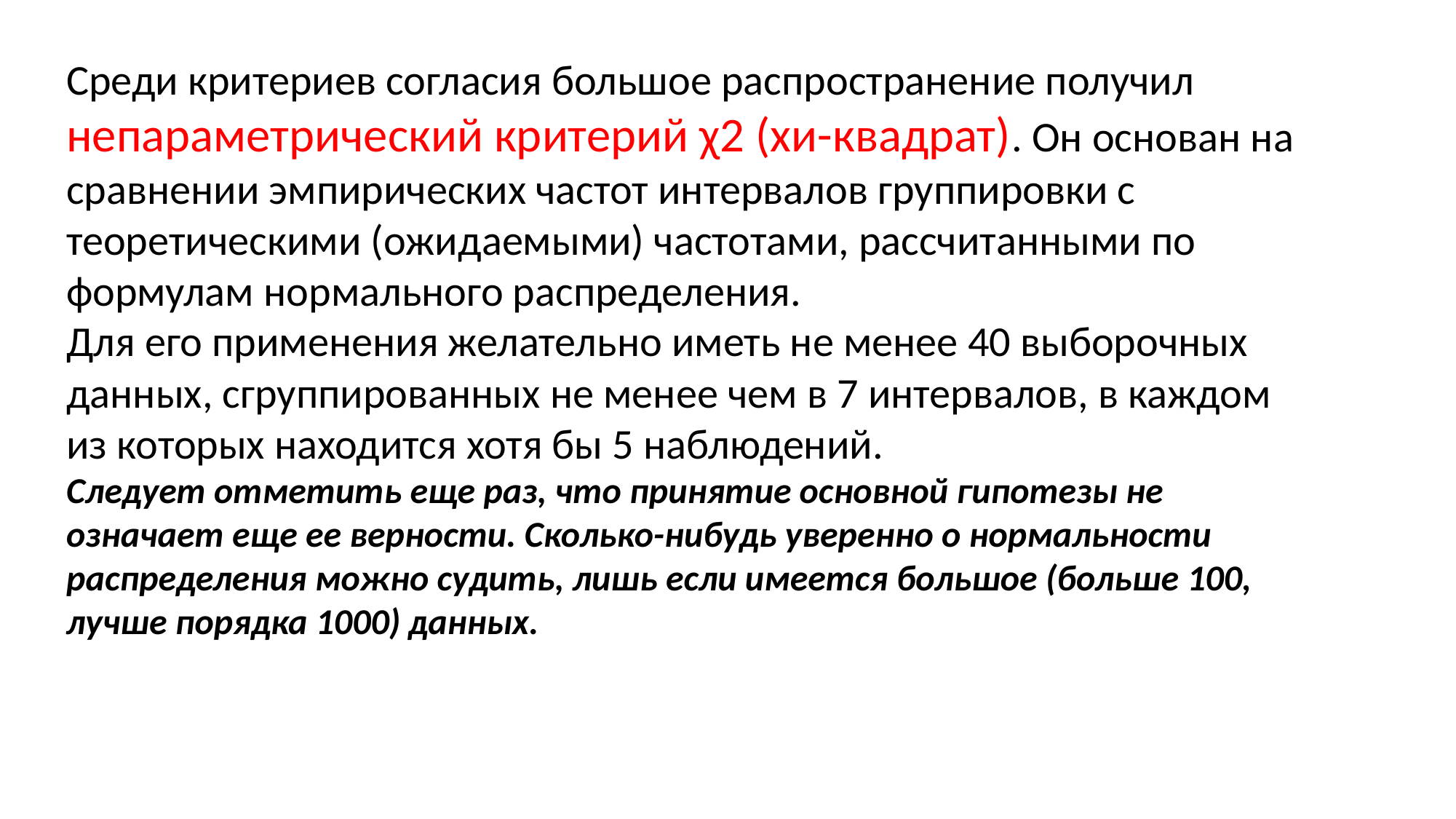

Среди критериев согласия большое распространение получил непараметрический критерий χ2 (хи-квадрат). Он основан на сравнении эмпирических частот интервалов группировки с теоретическими (ожидаемыми) частотами, рассчитанными по формулам нормального распределения.
Для его применения желательно иметь не менее 40 выборочных данных, сгруппированных не менее чем в 7 интервалов, в каждом из которых находится хотя бы 5 наблюдений.
Следует отметить еще раз, что принятие основной гипотезы не означает еще ее верности. Сколько-нибудь уверенно о нормальности распределения можно судить, лишь если имеется большое (больше 100, лучше порядка 1000) данных.